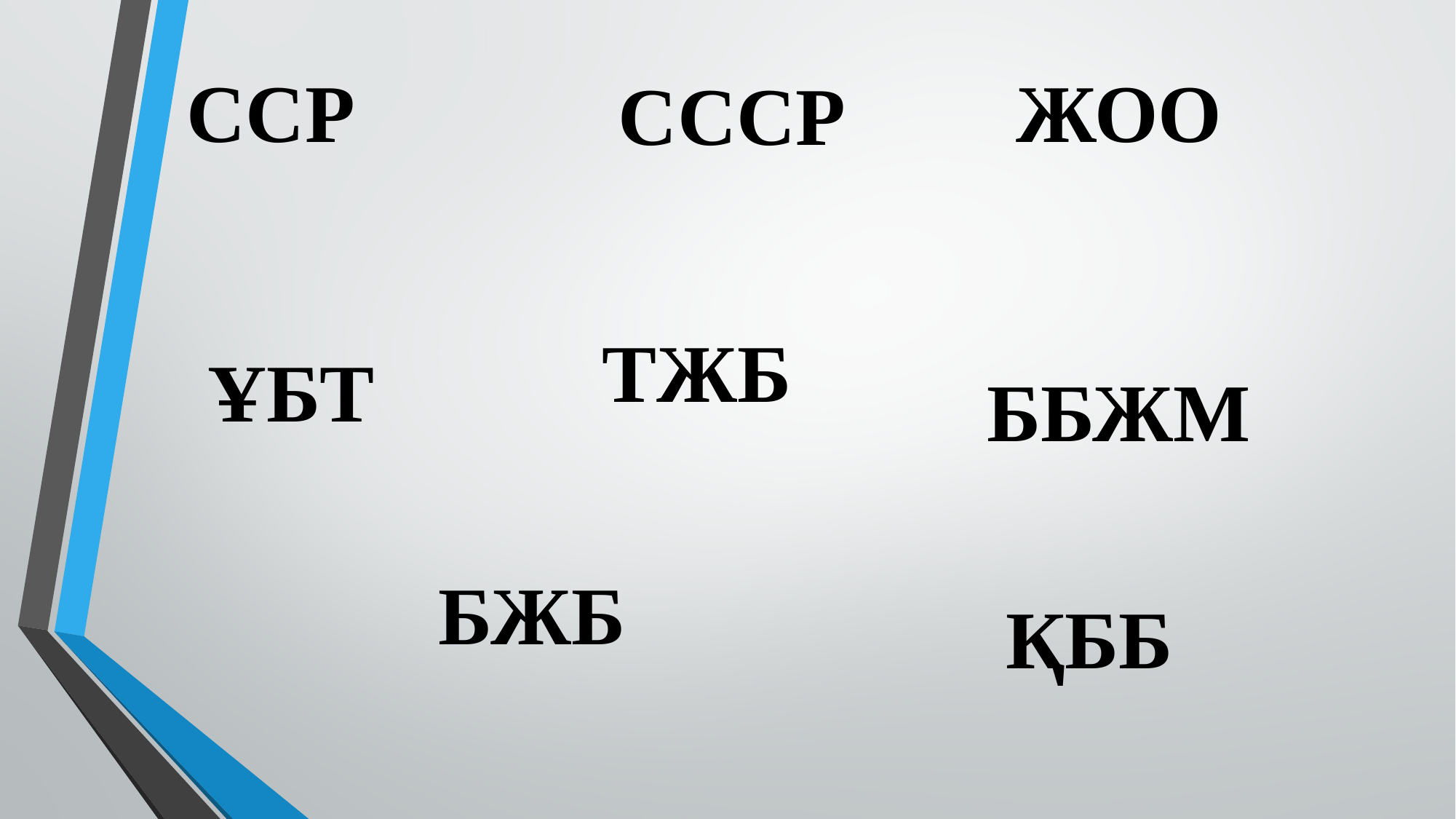

ССР
ЖОО
СССР
#
ТЖБ

ҰБТ
ББЖМ
БЖБ
ҚББ